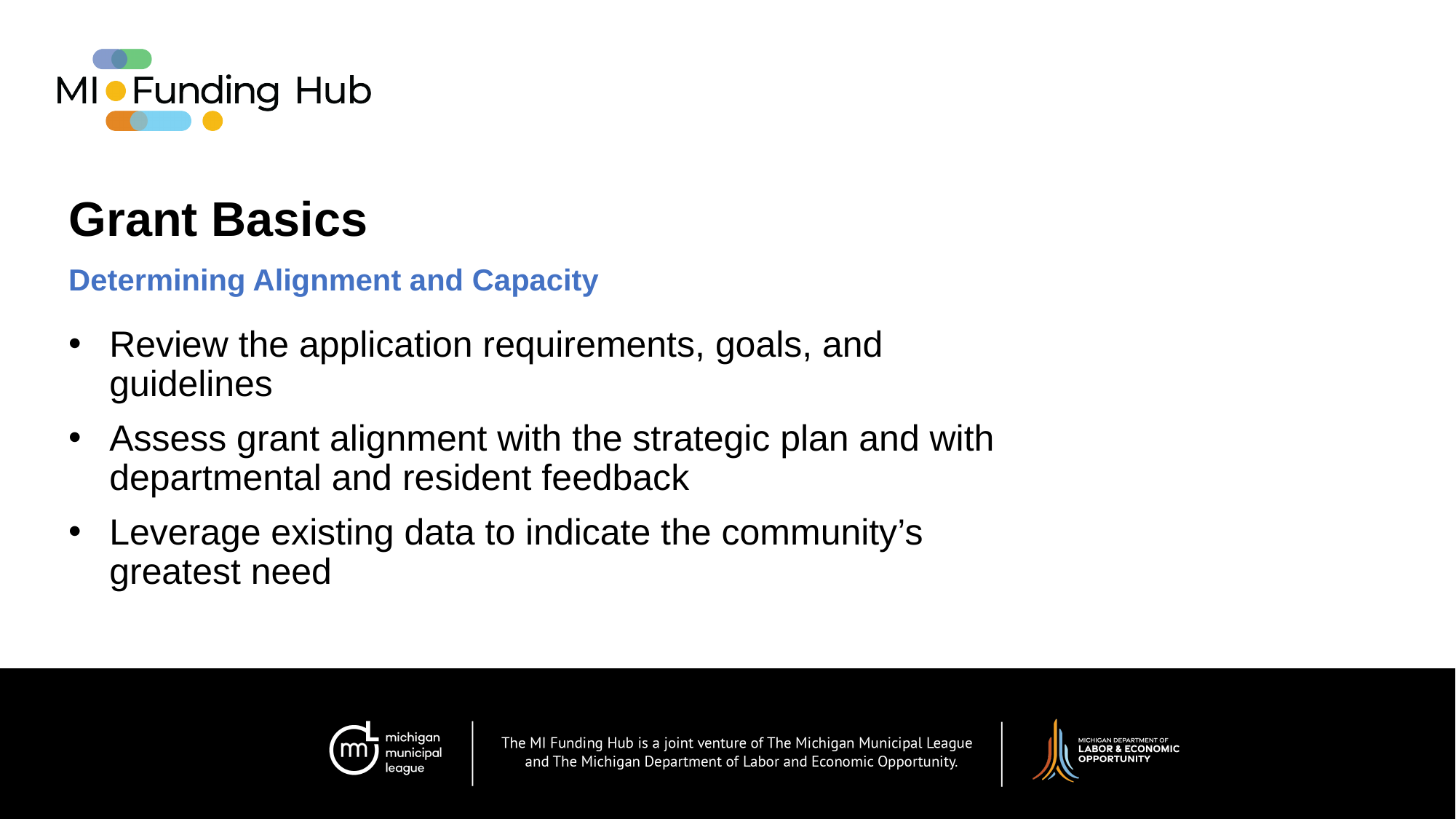

Grant Basics
Determining Alignment and Capacity
Review the application requirements, goals, and guidelines
Assess grant alignment with the strategic plan and with departmental and resident feedback
Leverage existing data to indicate the community’s greatest need